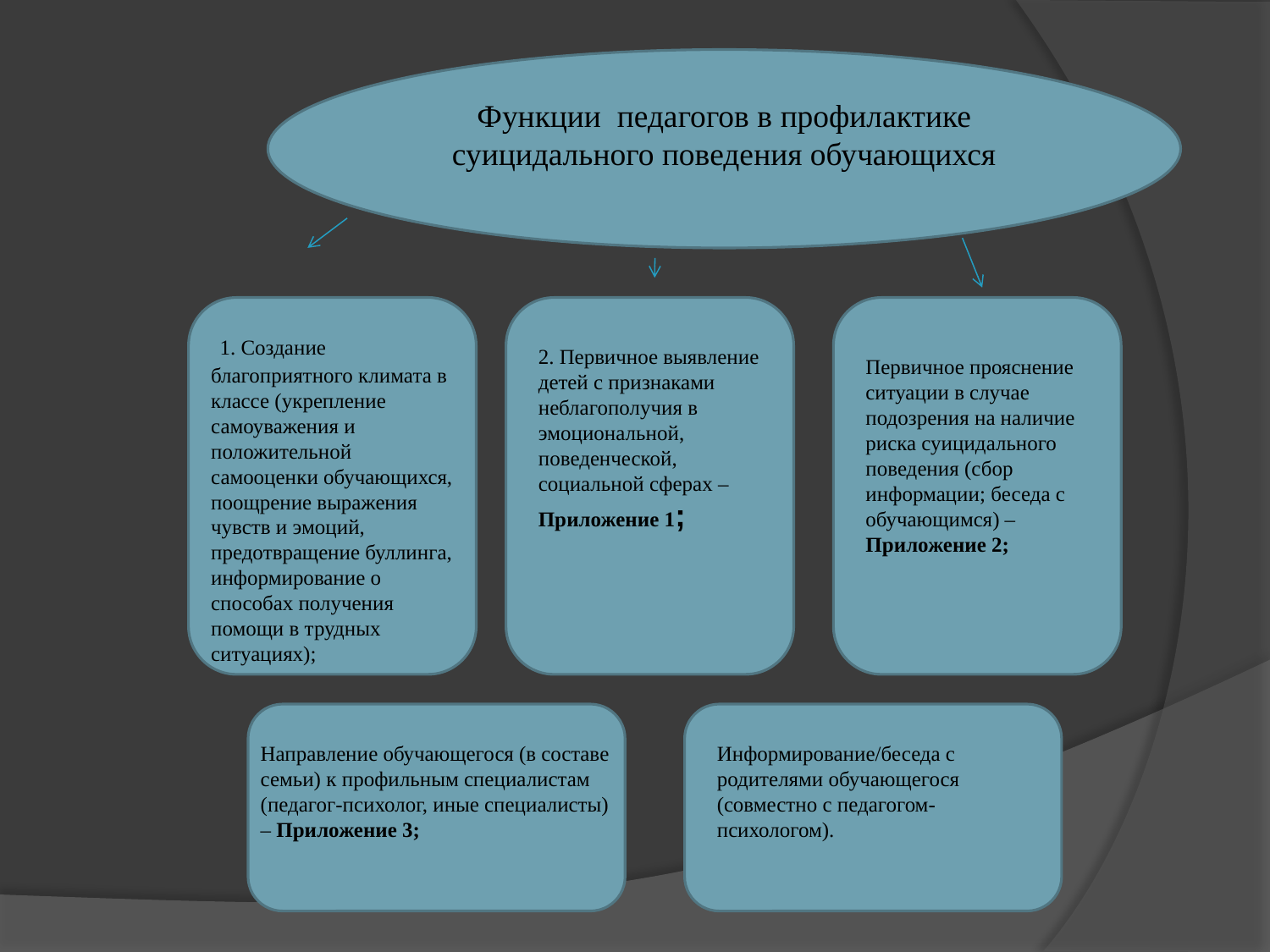

Функции  педагогов в профилактике суицидального поведения обучающихся

 1. Создание благоприятного климата в классе (укрепление самоуважения и положительной самооценки обучающихся, поощрение выражения чувств и эмоций, предотвращение буллинга, информирование о способах получения помощи в трудных ситуациях);
2. Первичное выявление детей с признаками неблагополучия в эмоциональной, поведенческой, социальной сферах – Приложение 1;
Первичное прояснение ситуации в случае подозрения на наличие риска суицидального поведения (сбор информации; беседа с обучающимся) – Приложение 2;

Направление обучающегося (в составе семьи) к профильным специалистам (педагог-психолог, иные специалисты) – Приложение 3;
Информирование/беседа с родителями обучающегося (совместно с педагогом-психологом).